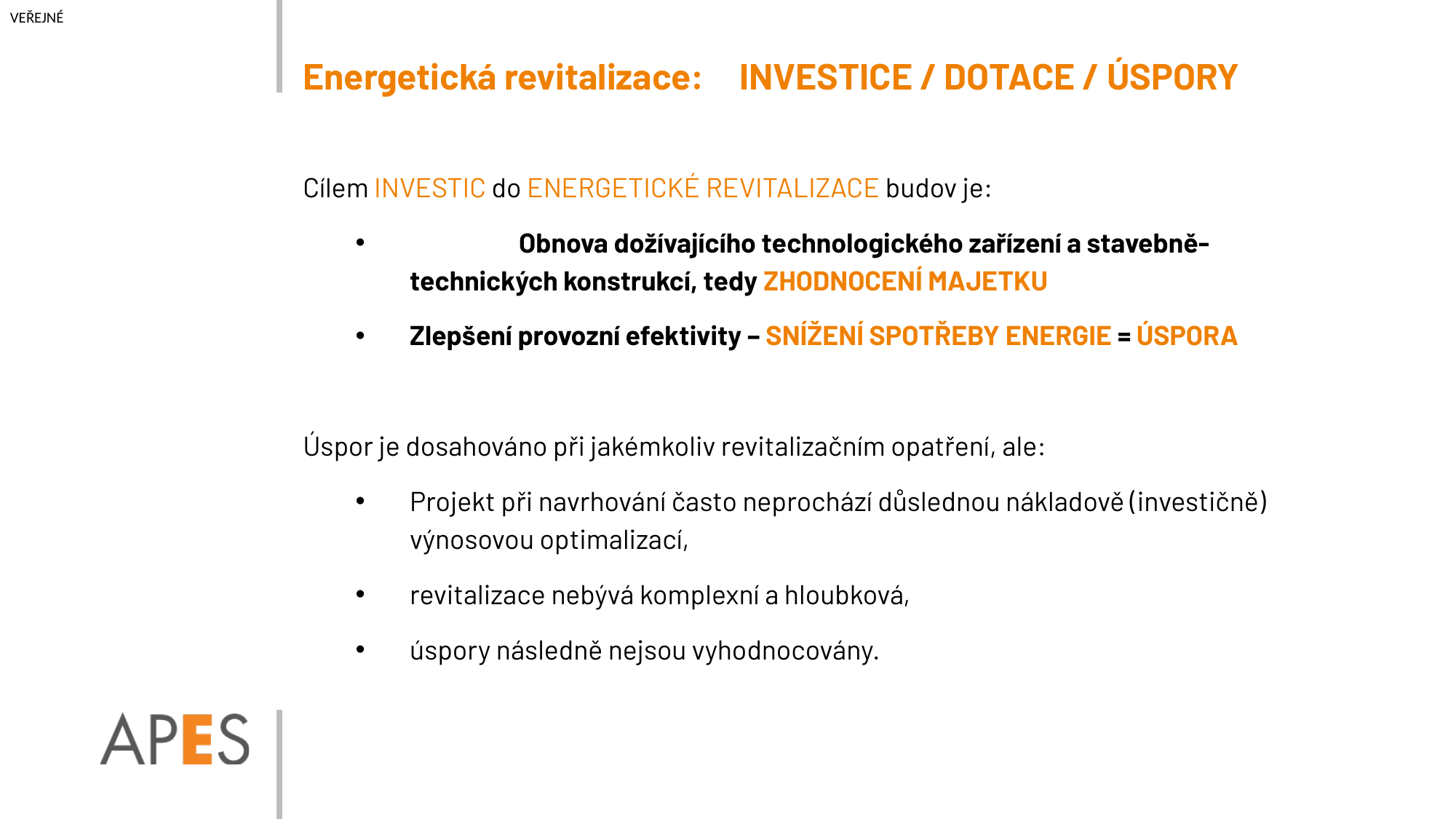

Energetická revitalizace:	INVESTICE / DOTACE / ÚSPORY
Cílem INVESTIC do ENERGETICKÉ REVITALIZACE budov je:
	Obnova dožívajícího technologického zařízení a stavebně-technických konstrukcí, tedy ZHODNOCENÍ MAJETKU
Zlepšení provozní efektivity – SNÍŽENÍ SPOTŘEBY ENERGIE = ÚSPORA

Úspor je dosahováno při jakémkoliv revitalizačním opatření, ale:
Projekt při navrhování často neprochází důslednou nákladově (investičně) výnosovou optimalizací,
revitalizace nebývá komplexní a hloubková,
úspory následně nejsou vyhodnocovány.